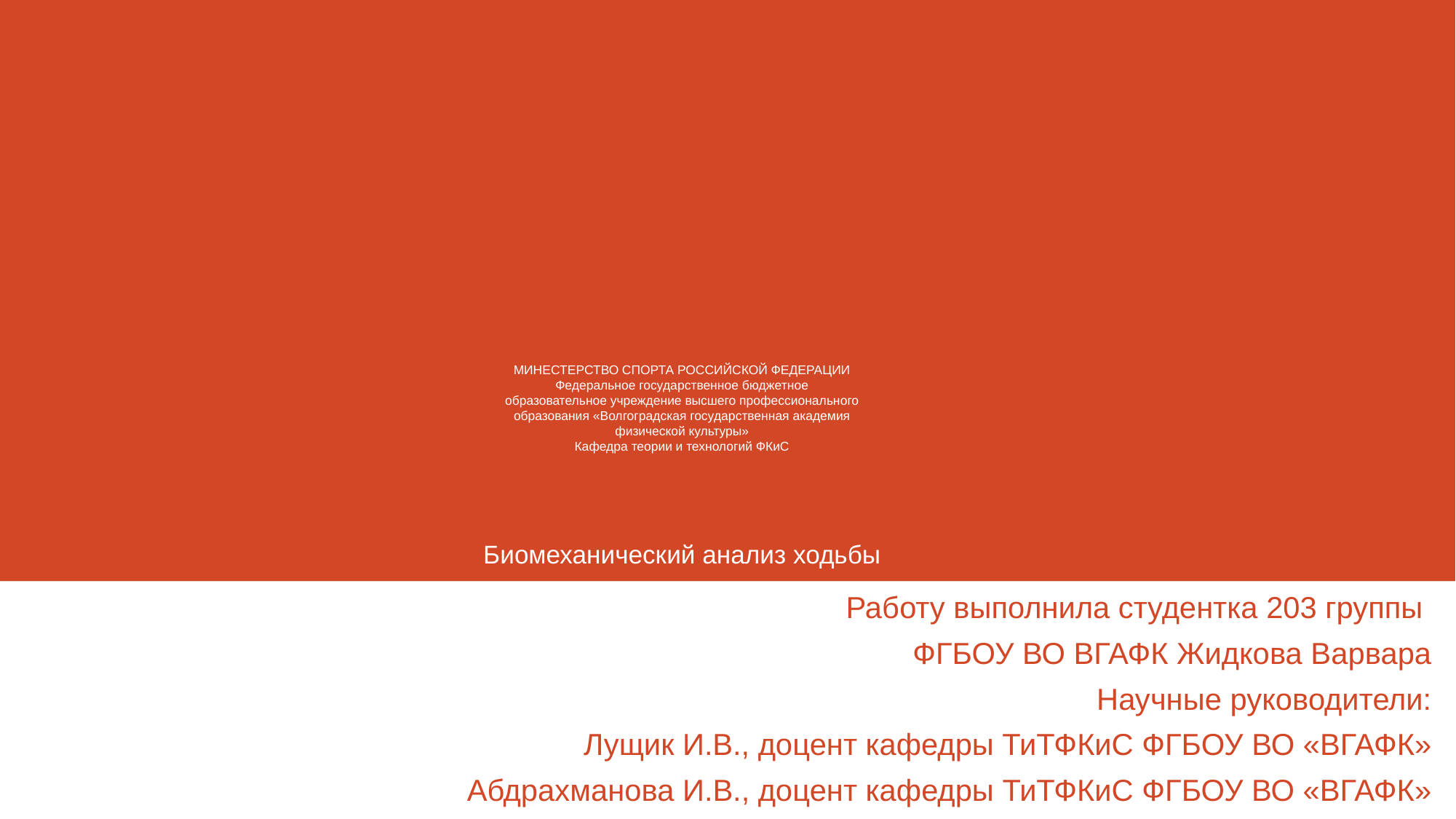

# МИНЕСТЕРСТВО СПОРТА РОССИЙСКОЙ ФЕДЕРАЦИИ Федеральное государственное бюджетное образовательное учреждение высшего профессионального образования «Волгоградская государственная академия физической культуры» Кафедра теории и технологий ФКиС Биомеханический анализ ходьбы
Работу выполнила студентка 203 группы
ФГБОУ ВО ВГАФК Жидкова Варвара
Научные руководители:
Лущик И.В., доцент кафедры ТиТФКиС ФГБОУ ВО «ВГАФК»
Абдрахманова И.В., доцент кафедры ТиТФКиС ФГБОУ ВО «ВГАФК»